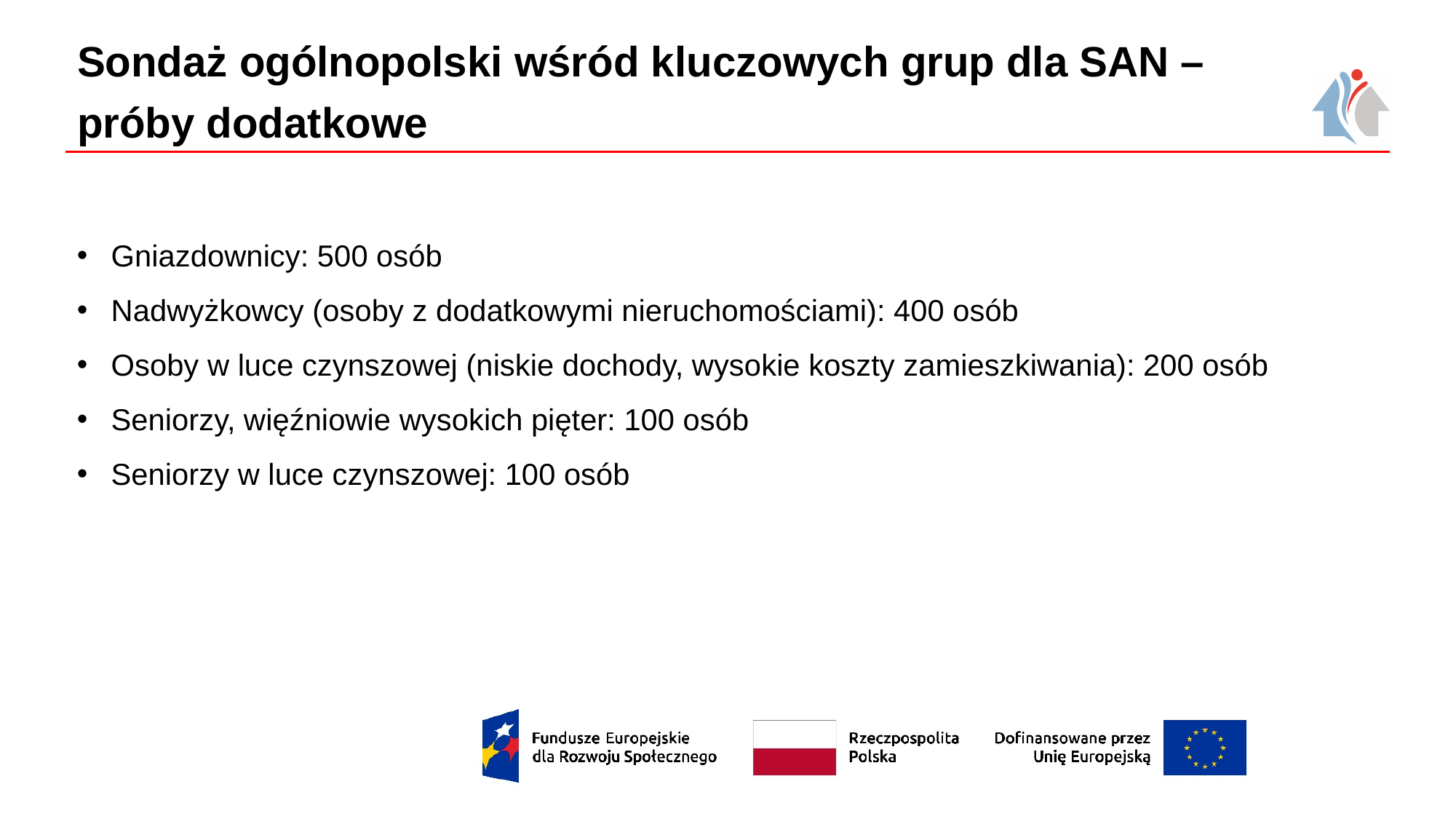

# Sondaż ogólnopolski wśród kluczowych grup dla SAN – próby dodatkowe
Gniazdownicy: 500 osób
Nadwyżkowcy (osoby z dodatkowymi nieruchomościami): 400 osób
Osoby w luce czynszowej (niskie dochody, wysokie koszty zamieszkiwania): 200 osób
Seniorzy, więźniowie wysokich pięter: 100 osób
Seniorzy w luce czynszowej: 100 osób